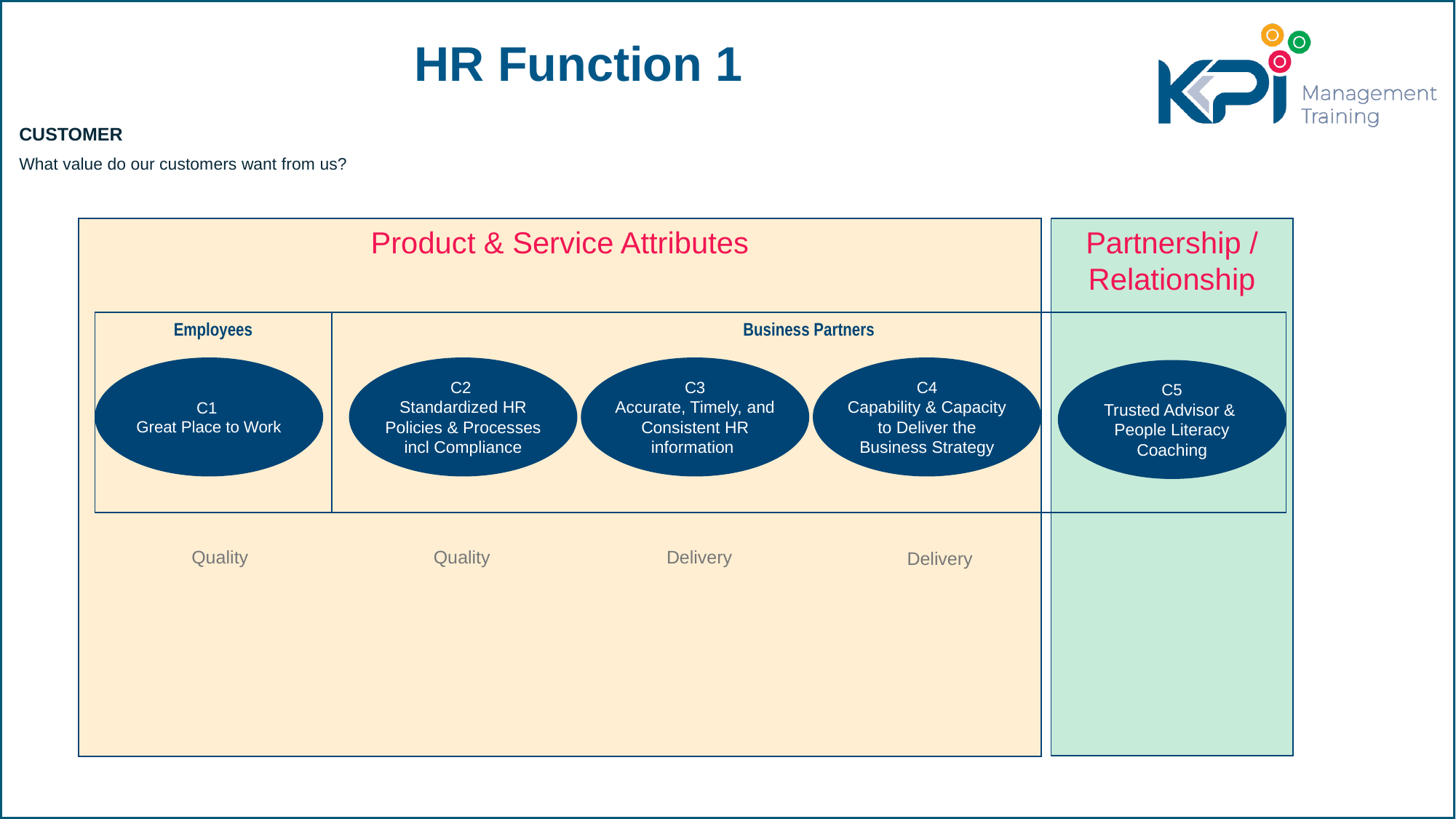

# HR Function 1
CUSTOMER
What value do our customers want from us?
Product & Service Attributes
Partnership / Relationship
Employees
Business Partners
C1
Great Place to Work
C2
Standardized HR Policies & Processes incl Compliance
C3
Accurate, Timely, and Consistent HR information
C4
Capability & Capacity to Deliver the Business Strategy
C5
Trusted Advisor &  People Literacy Coaching
Delivery
Quality
Quality
Delivery